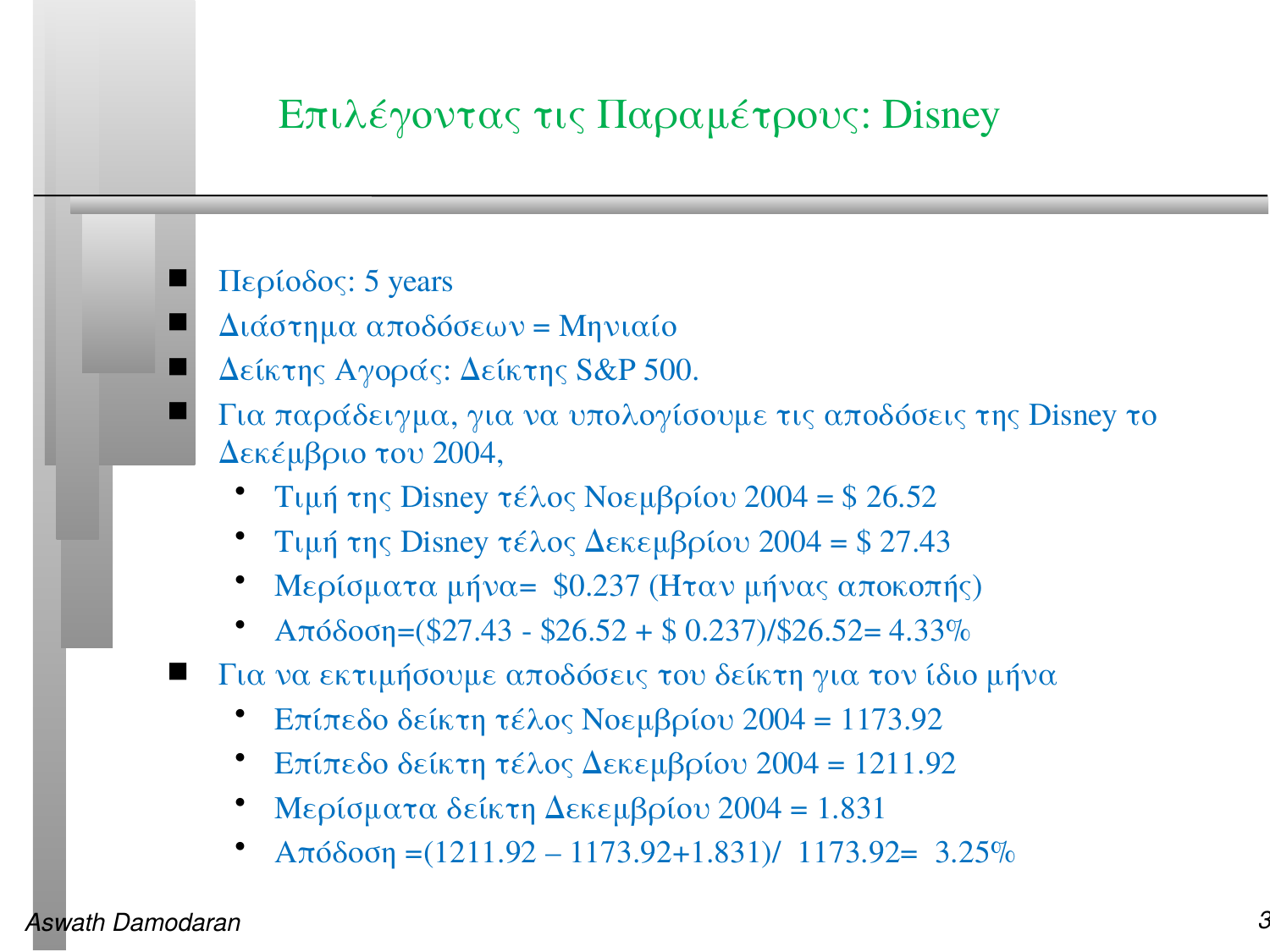

# Επιλέγοντας τις Παραμέτρους: Disney
Περίοδος: 5 years
Διάστημα αποδόσεων = Μηνιαίο
Δείκτης Αγοράς: Δείκτης S&P 500.
Για παράδειγμα, για να υπολογίσουμε τις αποδόσεις της Disney το Δεκέμβριο του 2004,
Τιμή της Disney τέλος Νοεμβρίου 2004 = $ 26.52
Τιμή της Disney τέλος Δεκεμβρίου 2004 = $ 27.43
Μερίσματα μήνα=  $0.237 (Ήταν μήνας αποκοπής)
Απόδοση=($27.43 - $26.52 + $ 0.237)/$26.52= 4.33%
Για να εκτιμήσουμε αποδόσεις του δείκτη για τον ίδιο μήνα
Επίπεδο δείκτη τέλος Νοεμβρίου 2004 = 1173.92
Επίπεδο δείκτη τέλος Δεκεμβρίου 2004 = 1211.92
Μερίσματα δείκτη Δεκεμβρίου 2004 = 1.831
Απόδοση =(1211.92 – 1173.92+1.831)/  1173.92=  3.25%